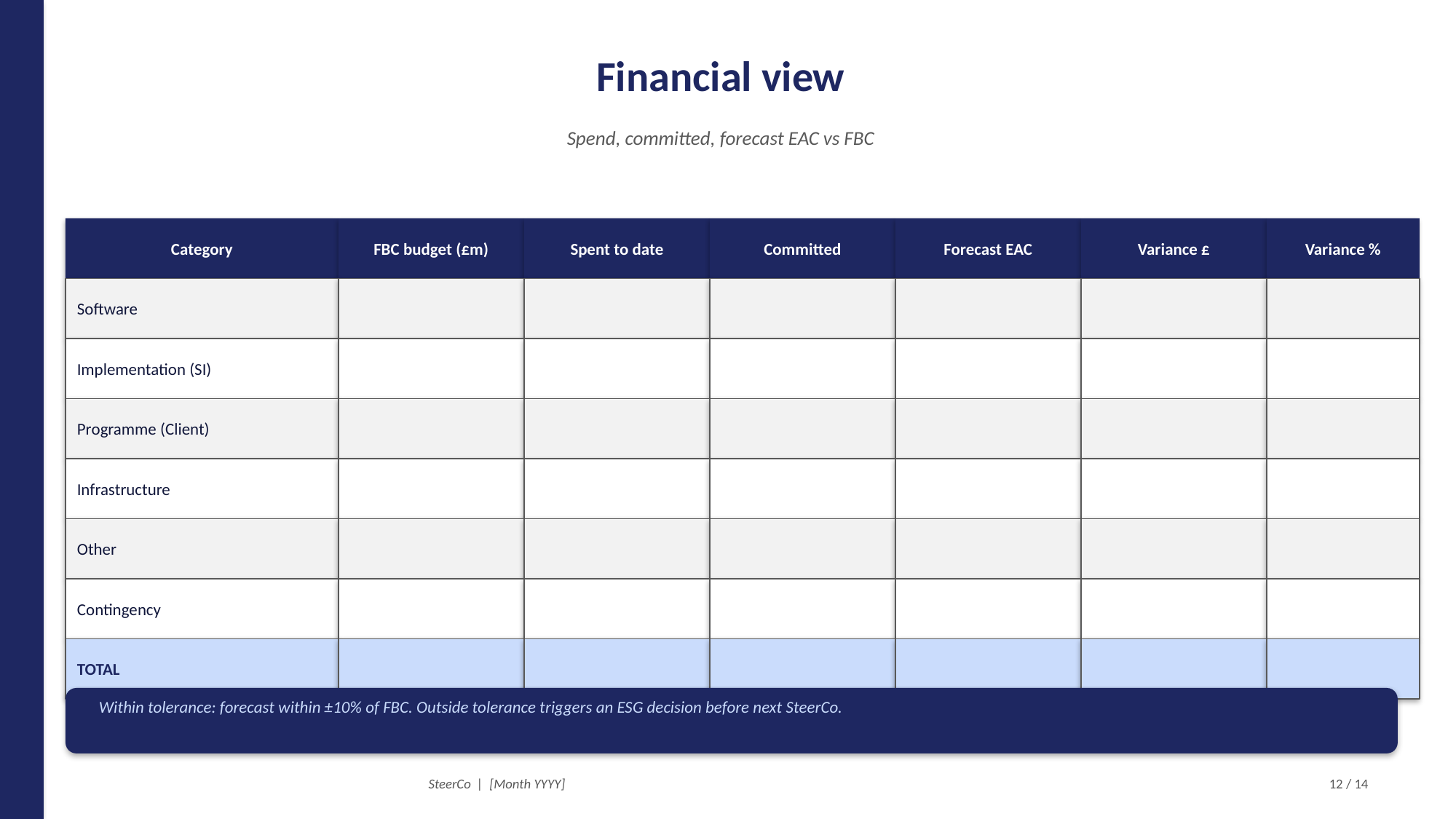

Financial view
Spend, committed, forecast EAC vs FBC

Category

FBC budget (£m)

Spent to date

Committed

Forecast EAC

Variance £

Variance %

Software

Implementation (SI)

Programme (Client)

Infrastructure

Other

Contingency

TOTAL

Within tolerance: forecast within ±10% of FBC. Outside tolerance triggers an ESG decision before next SteerCo.
SteerCo  |  [Month YYYY]
12 / 14